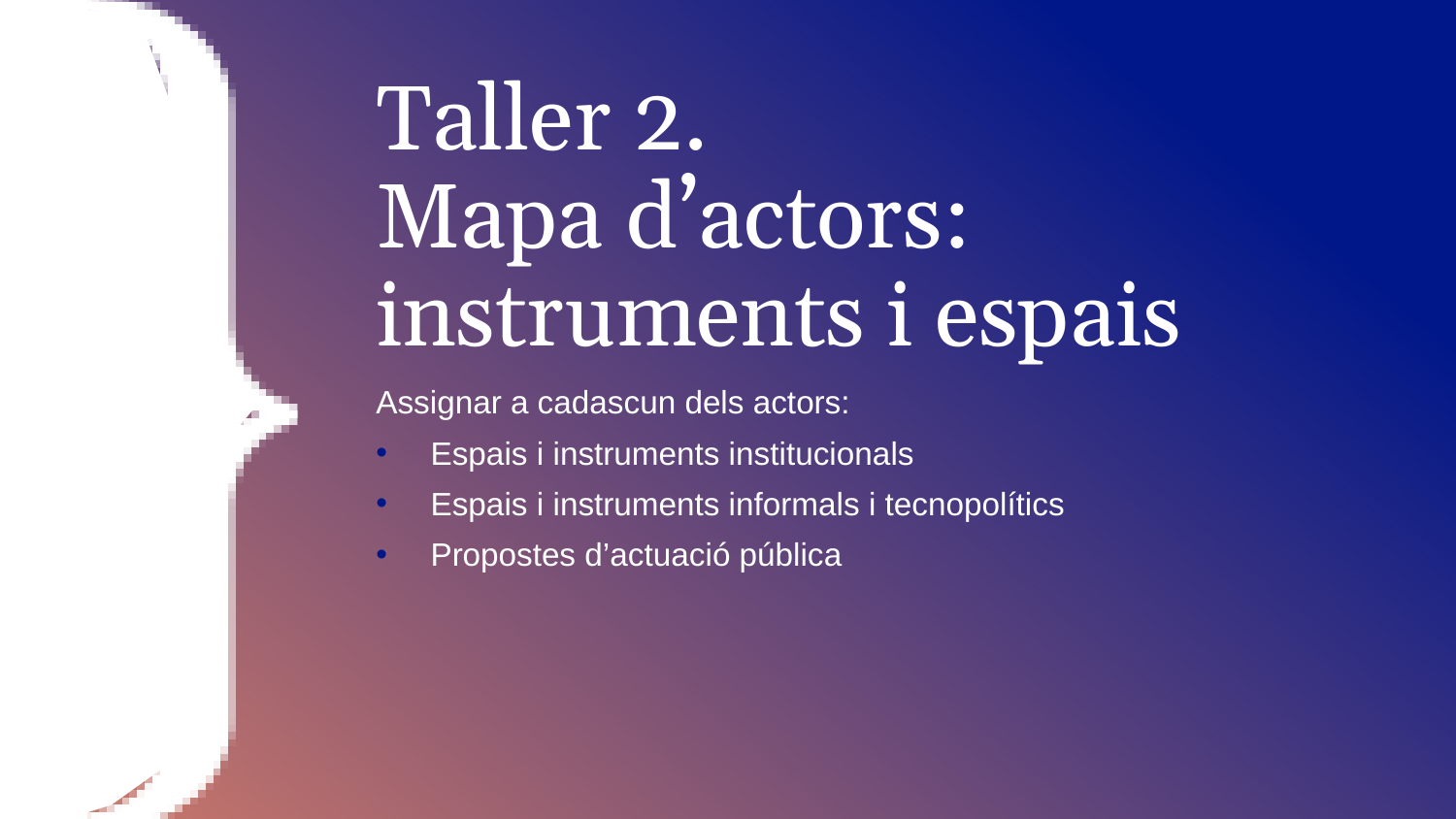

# Taller 2. Mapa d’actors: instruments i espais
Assignar a cadascun dels actors:
Espais i instruments institucionals
Espais i instruments informals i tecnopolítics
Propostes d’actuació pública